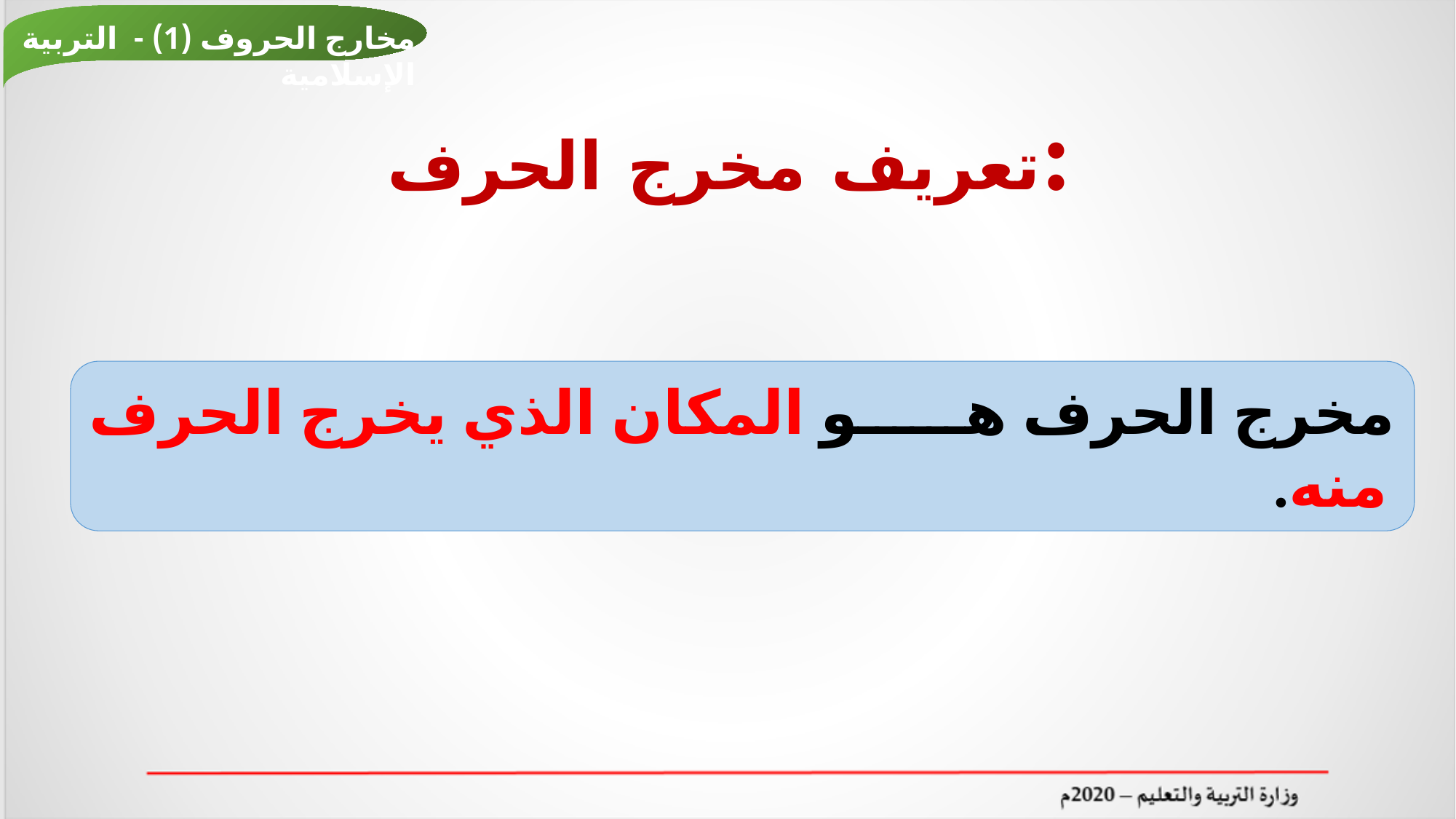

مخارج الحروف (1) -  التربية الإسلامية
# تعريف مخرج الحرف:

مخرج الحرف هو المكان الذي يخرج الحرف منه.